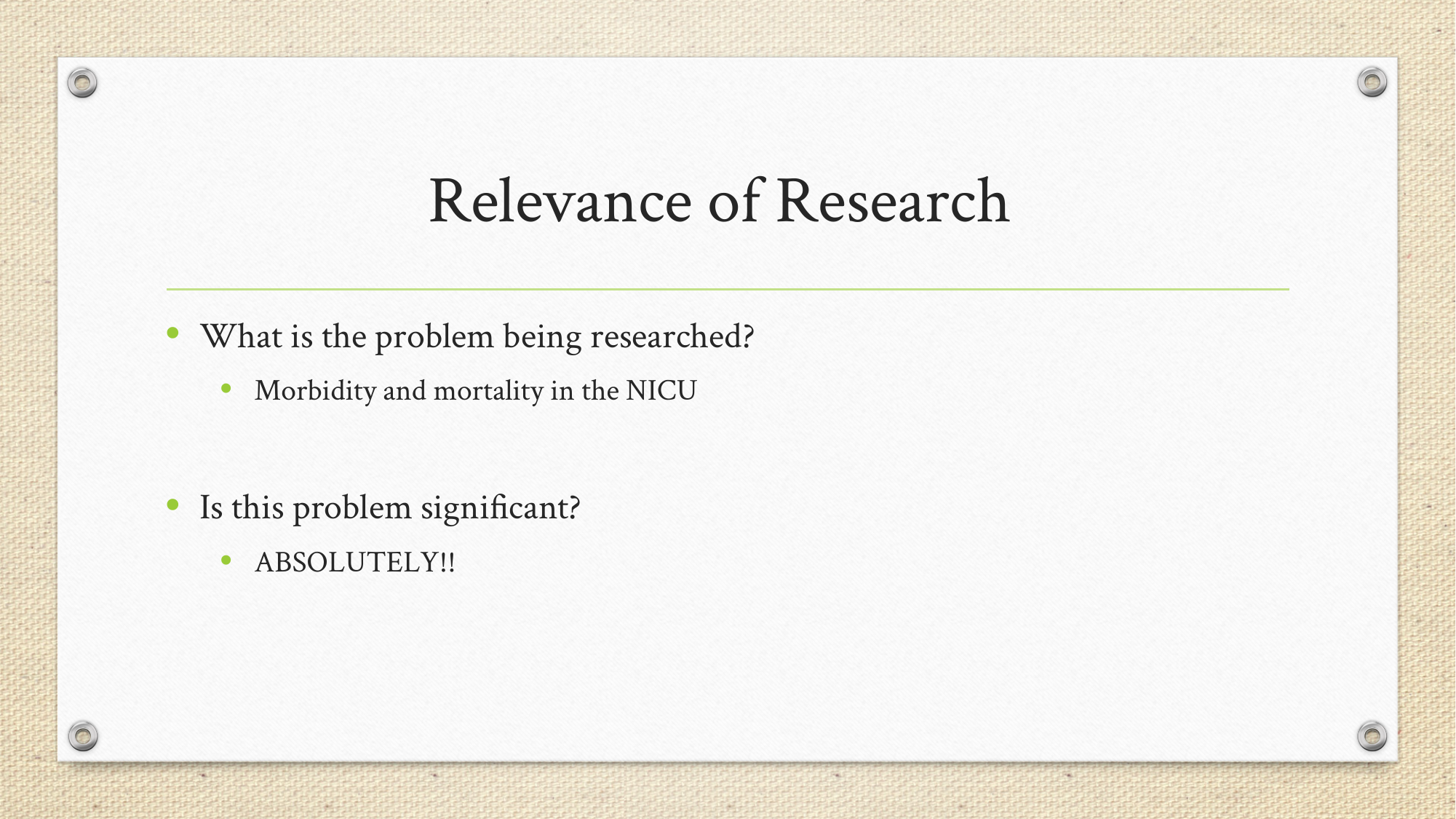

# Relevance of Research
What is the problem being researched?
Morbidity and mortality in the NICU

Is this problem significant?
ABSOLUTELY!!